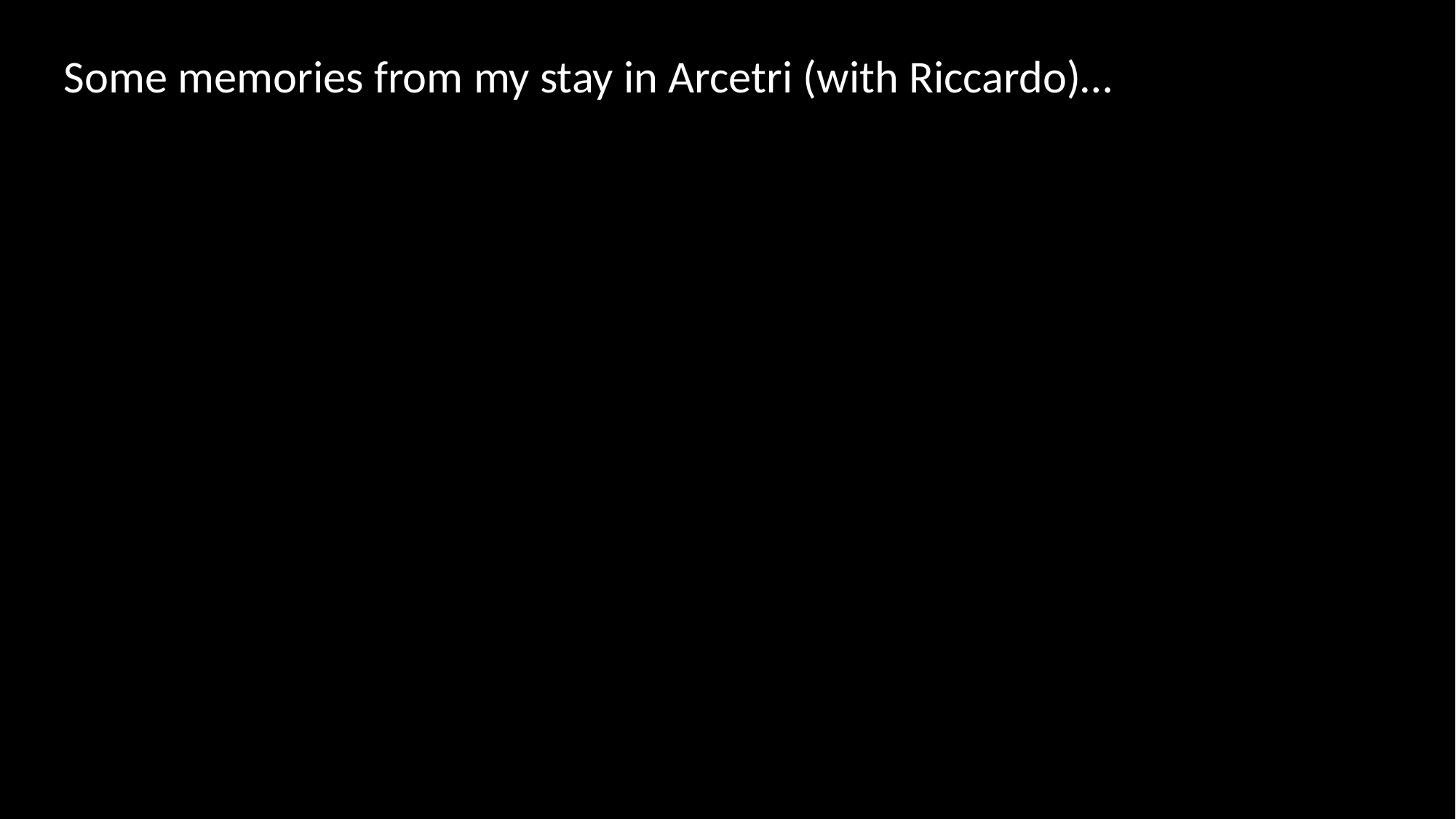

Some memories from my stay in Arcetri (with Riccardo)…